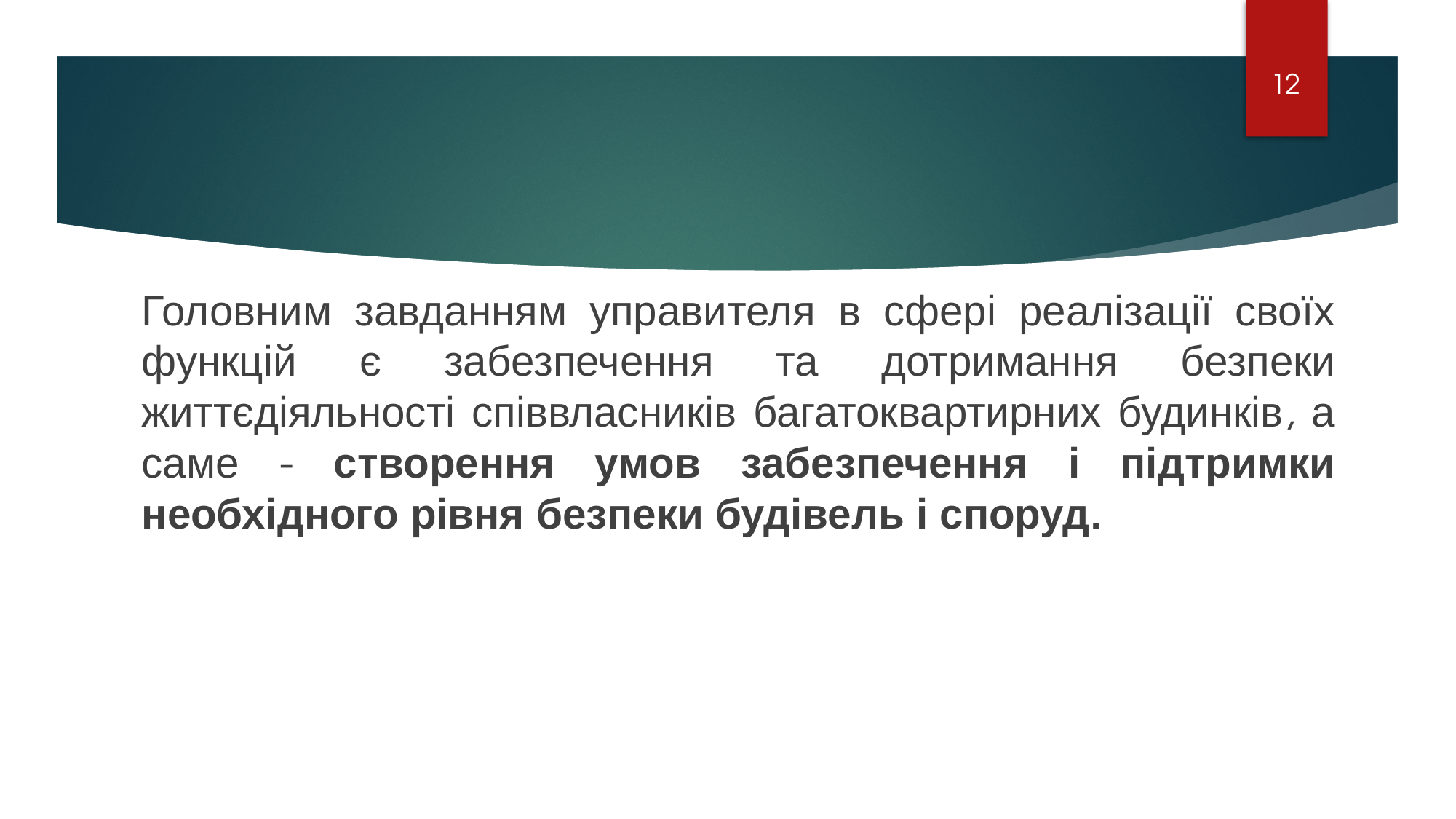

12
Головним завданням управителя в сфері реалізації своїх функцій є забезпечення та дотримання безпеки життєдіяльності співвласників багатоквартирних будинків, а саме - створення умов забезпечення і підтримки необхідного рівня безпеки будівель і споруд.